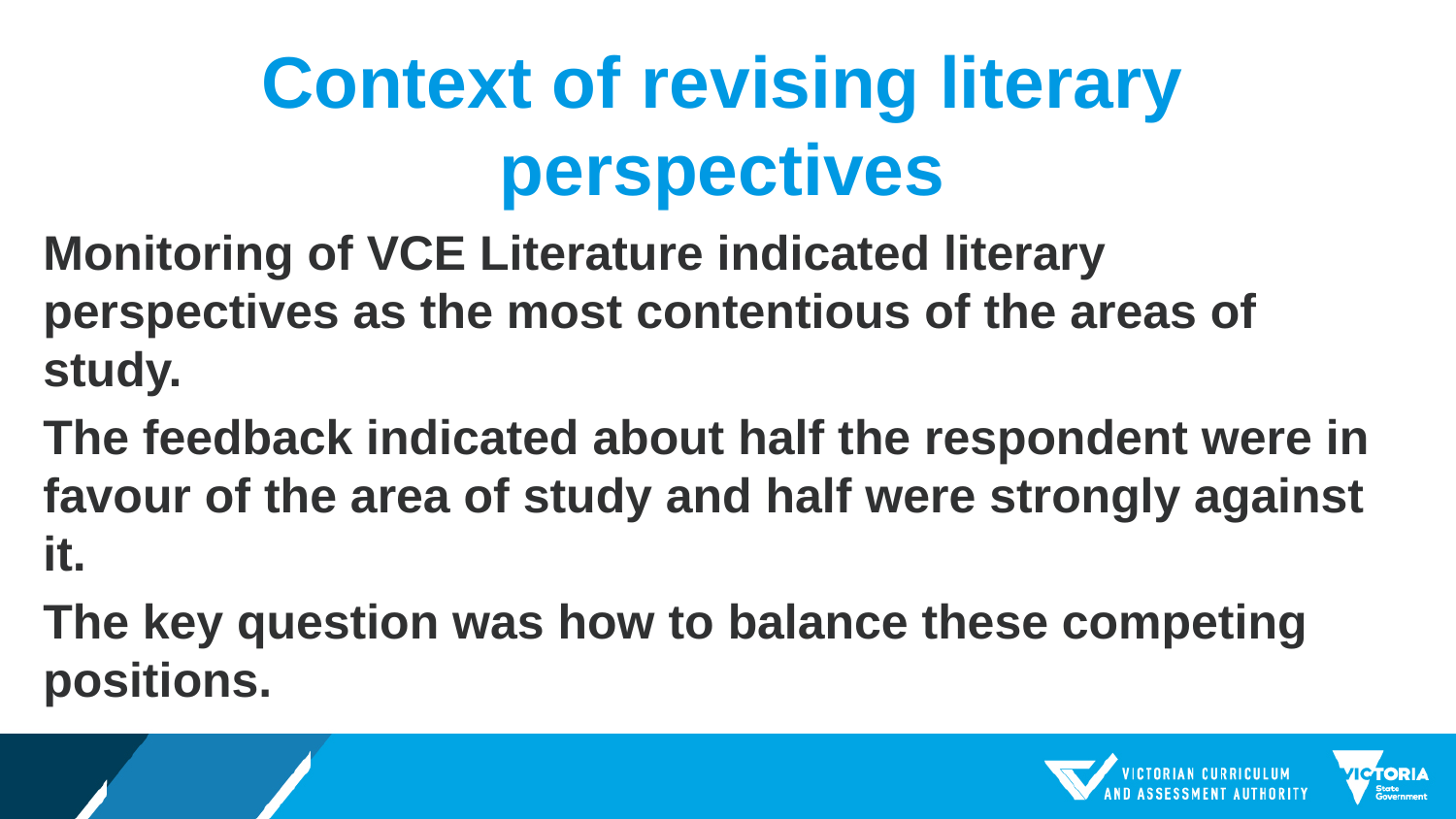

# Context of revising literary perspectives
Monitoring of VCE Literature indicated literary perspectives as the most contentious of the areas of study.
The feedback indicated about half the respondent were in favour of the area of study and half were strongly against it.
The key question was how to balance these competing positions.